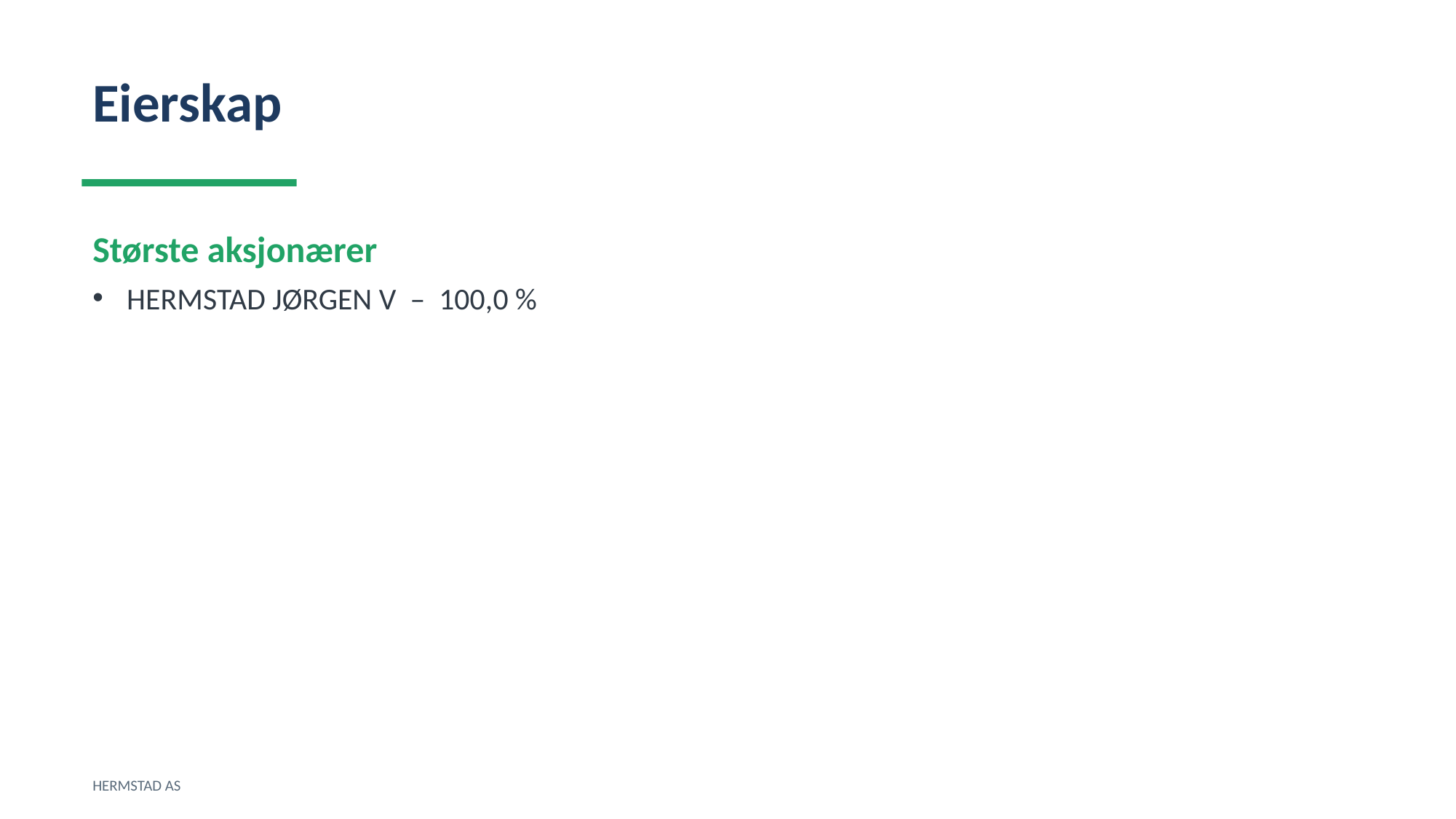

Eierskap

Største aksjonærer
HERMSTAD JØRGEN V  –  100,0 %
HERMSTAD AS